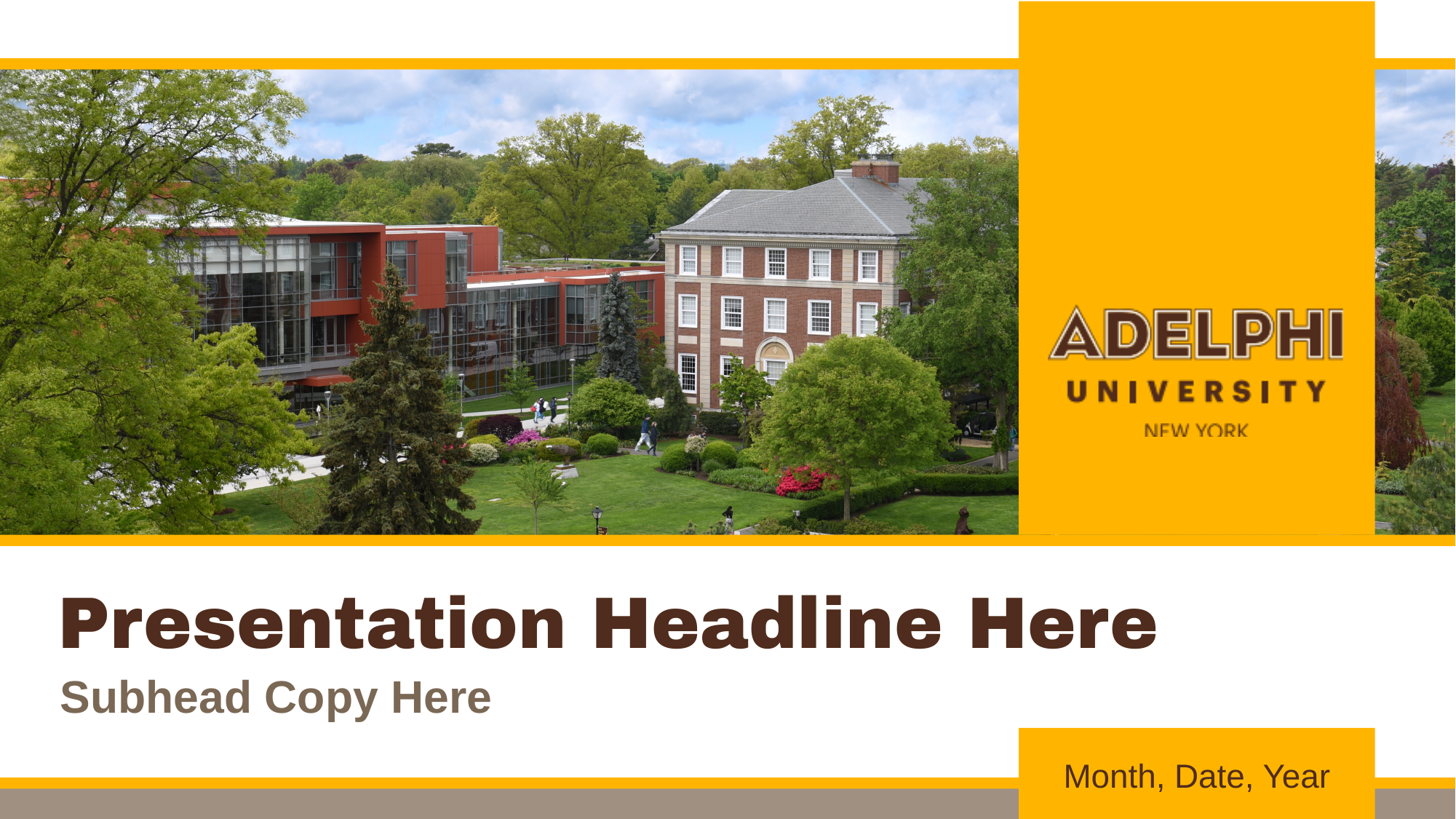

Presentation Headline Here
Subhead Copy Here
Month, Date, Year